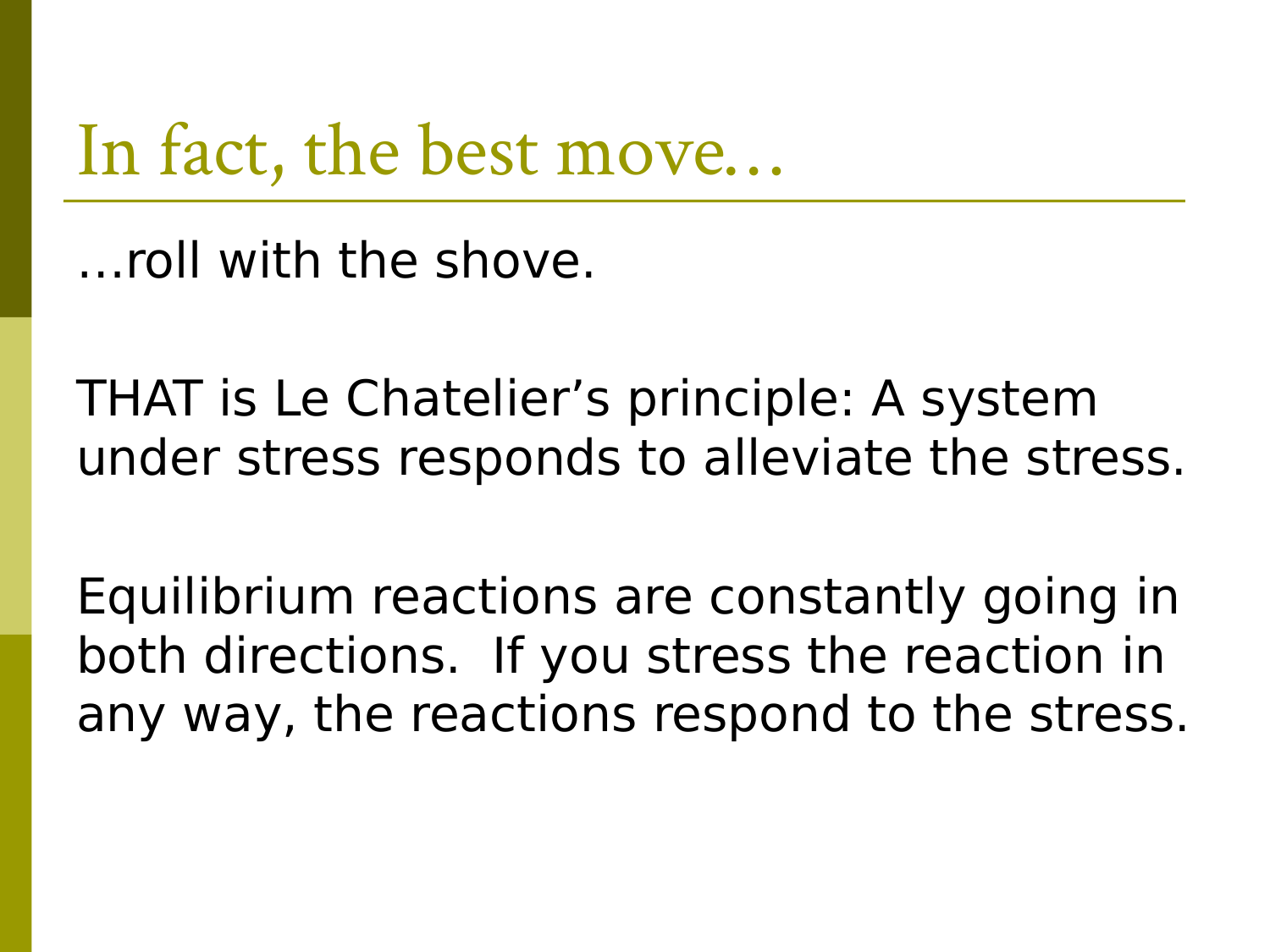

# In fact, the best move…
…roll with the shove.

THAT is Le Chatelier’s principle: A system under stress responds to alleviate the stress.

Equilibrium reactions are constantly going in both directions.  If you stress the reaction in any way, the reactions respond to the stress.